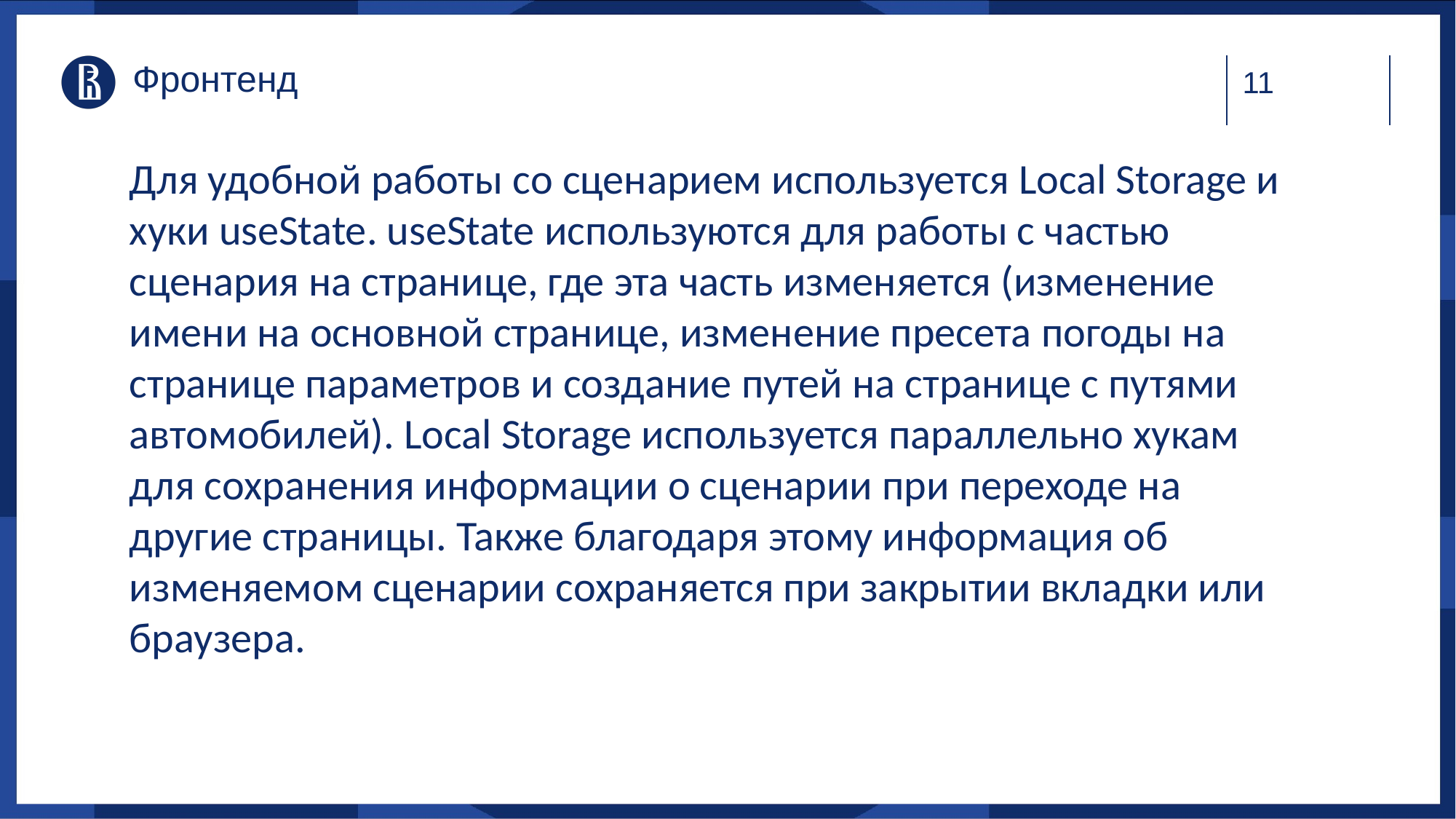

# Фронтенд
Для удобной работы со сценарием используется Local Storage и хуки useState. useState используются для работы с частью сценария на странице, где эта часть изменяется (изменение имени на основной странице, изменение пресета погоды на странице параметров и создание путей на странице с путями автомобилей). Local Storage используется параллельно хукам для сохранения информации о сценарии при переходе на другие страницы. Также благодаря этому информация об изменяемом сценарии сохраняется при закрытии вкладки или браузера.